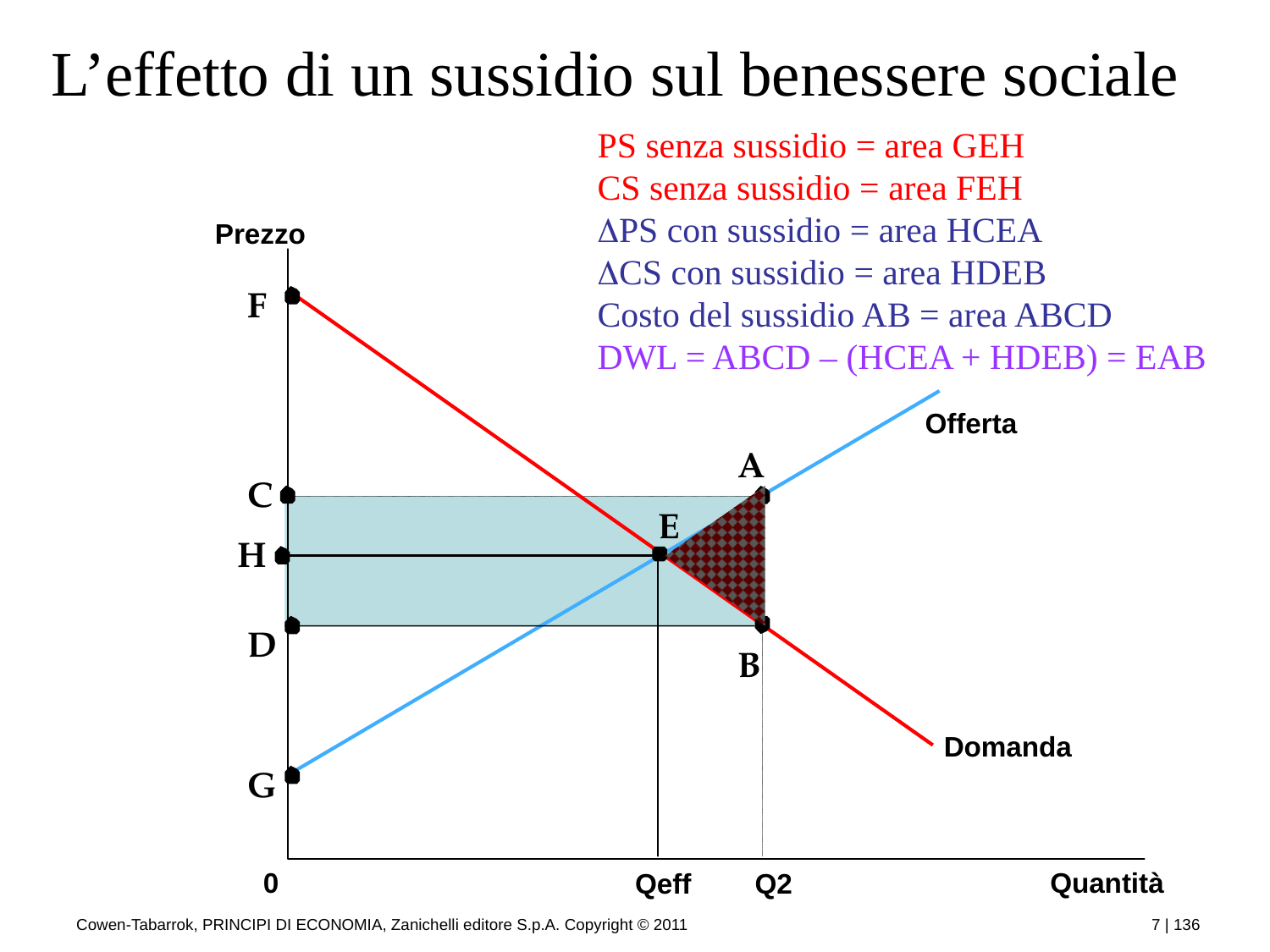

L’effetto di un sussidio sul benessere sociale
PS senza sussidio = area GEH
CS senza sussidio = area FEH
ΔPS con sussidio = area HCEA
ΔCS con sussidio = area HDEB
Costo del sussidio AB = area ABCD
DWL = ABCD – (HCEA + HDEB) = EAB
Prezzo

F

Offerta

A
C

E

H

D

B
Domanda
G

0
Quantità
Qeff
Q2